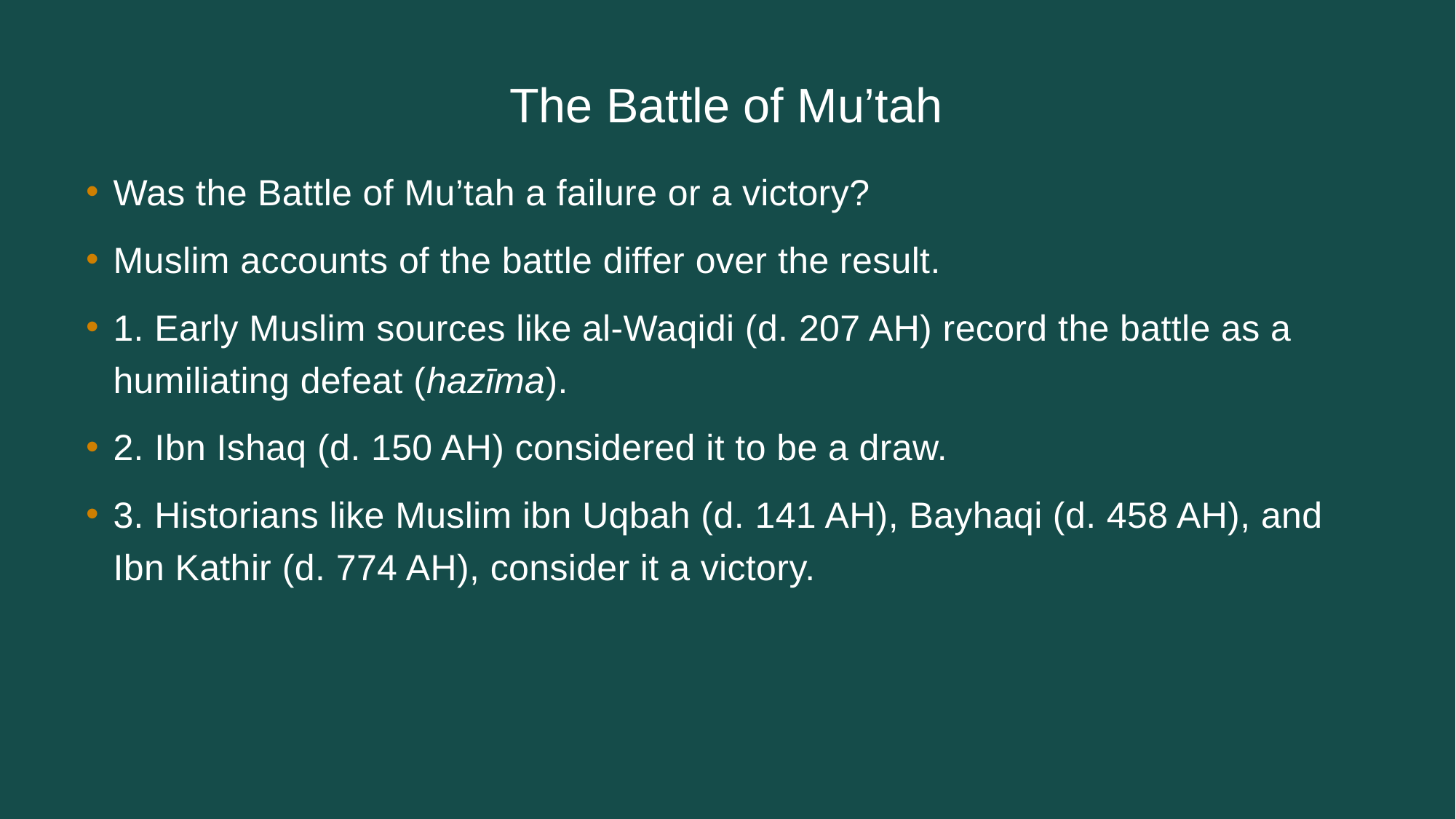

# The Battle of Mu’tah
Was the Battle of Mu’tah a failure or a victory?
Muslim accounts of the battle differ over the result.
1. Early Muslim sources like al-Waqidi (d. 207 AH) record the battle as a humiliating defeat (hazīma).
2. Ibn Ishaq (d. 150 AH) considered it to be a draw.
3. Historians like Muslim ibn Uqbah (d. 141 AH), Bayhaqi (d. 458 AH), and Ibn Kathir (d. 774 AH), consider it a victory.